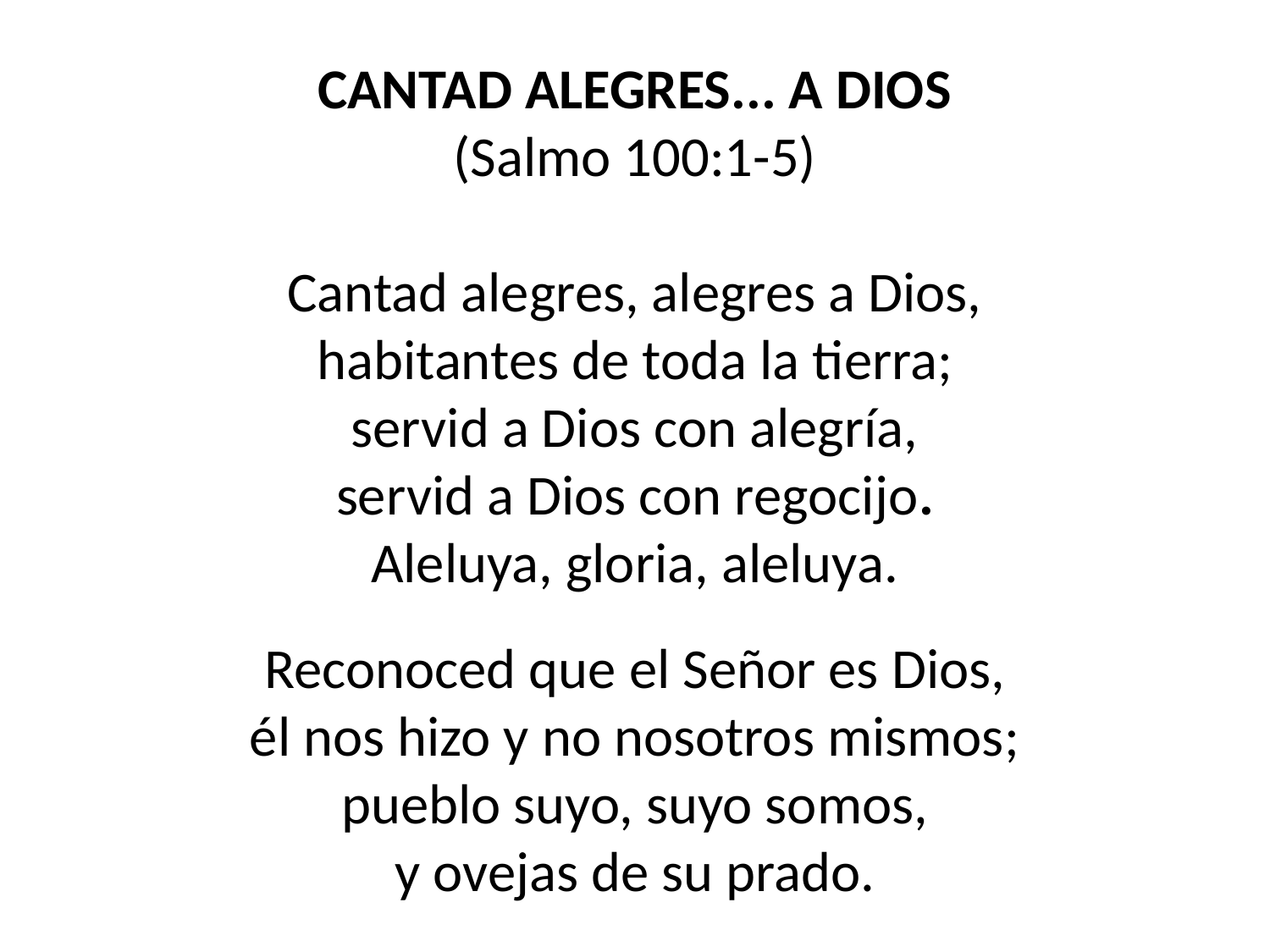

CANTAD ALEGRES... A DIOS
(Salmo 100:1-5)

Cantad alegres, alegres a Dios,
habitantes de toda la tierra;
servid a Dios con alegría,
servid a Dios con regocijo.
Aleluya, gloria, aleluya.

Reconoced que el Señor es Dios,
él nos hizo y no nosotros mismos;
pueblo suyo, suyo somos,
y ovejas de su prado.
…